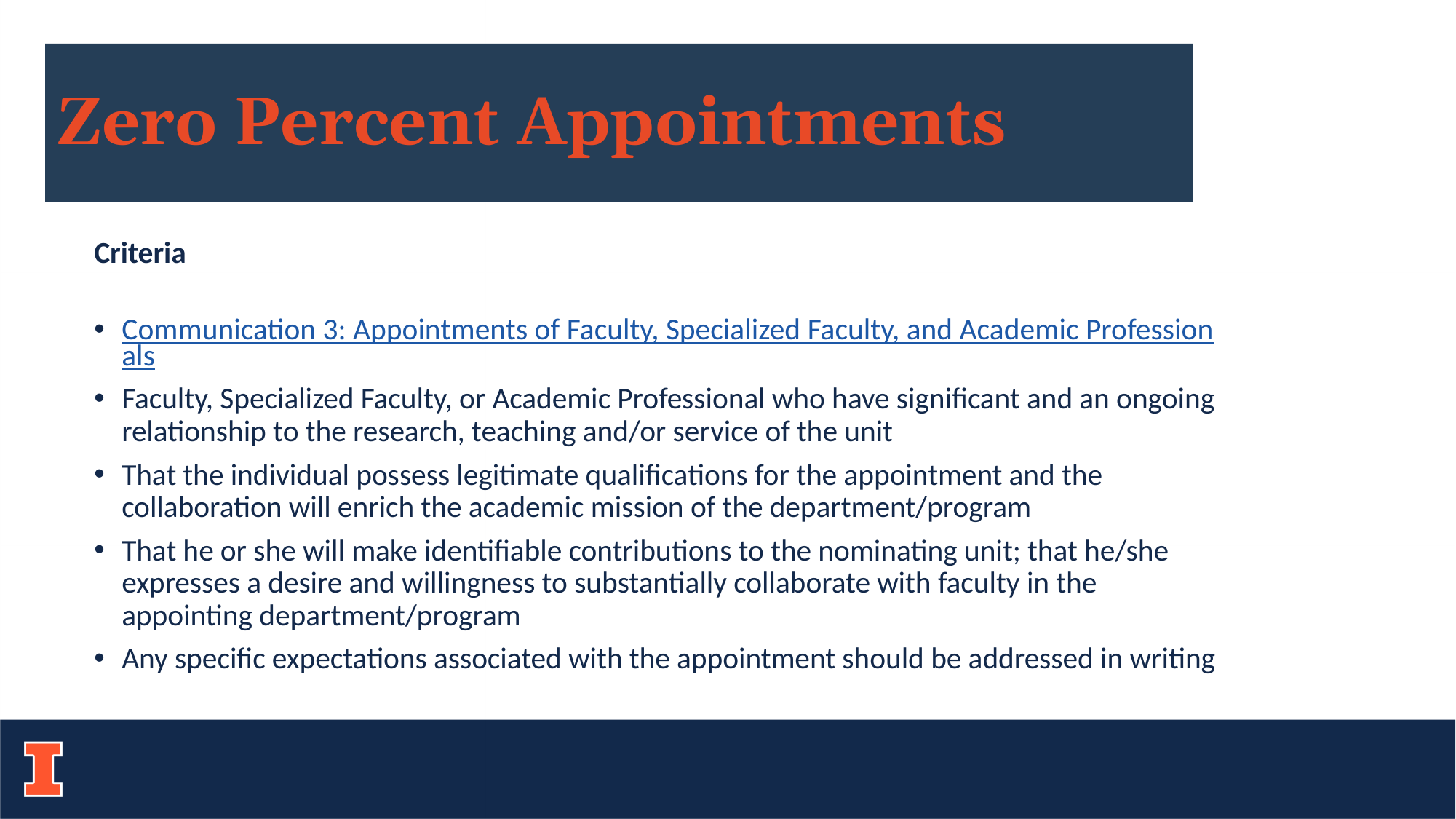

# Zero Percent Appointments
Criteria

Communication 3: Appointments of Faculty, Specialized Faculty, and Academic Professionals
Faculty, Specialized Faculty, or Academic Professional who have significant and an ongoing relationship to the research, teaching and/or service of the unit
That the individual possess legitimate qualifications for the appointment and the collaboration will enrich the academic mission of the department/program
That he or she will make identifiable contributions to the nominating unit; that he/she expresses a desire and willingness to substantially collaborate with faculty in the appointing department/program
Any specific expectations associated with the appointment should be addressed in writing